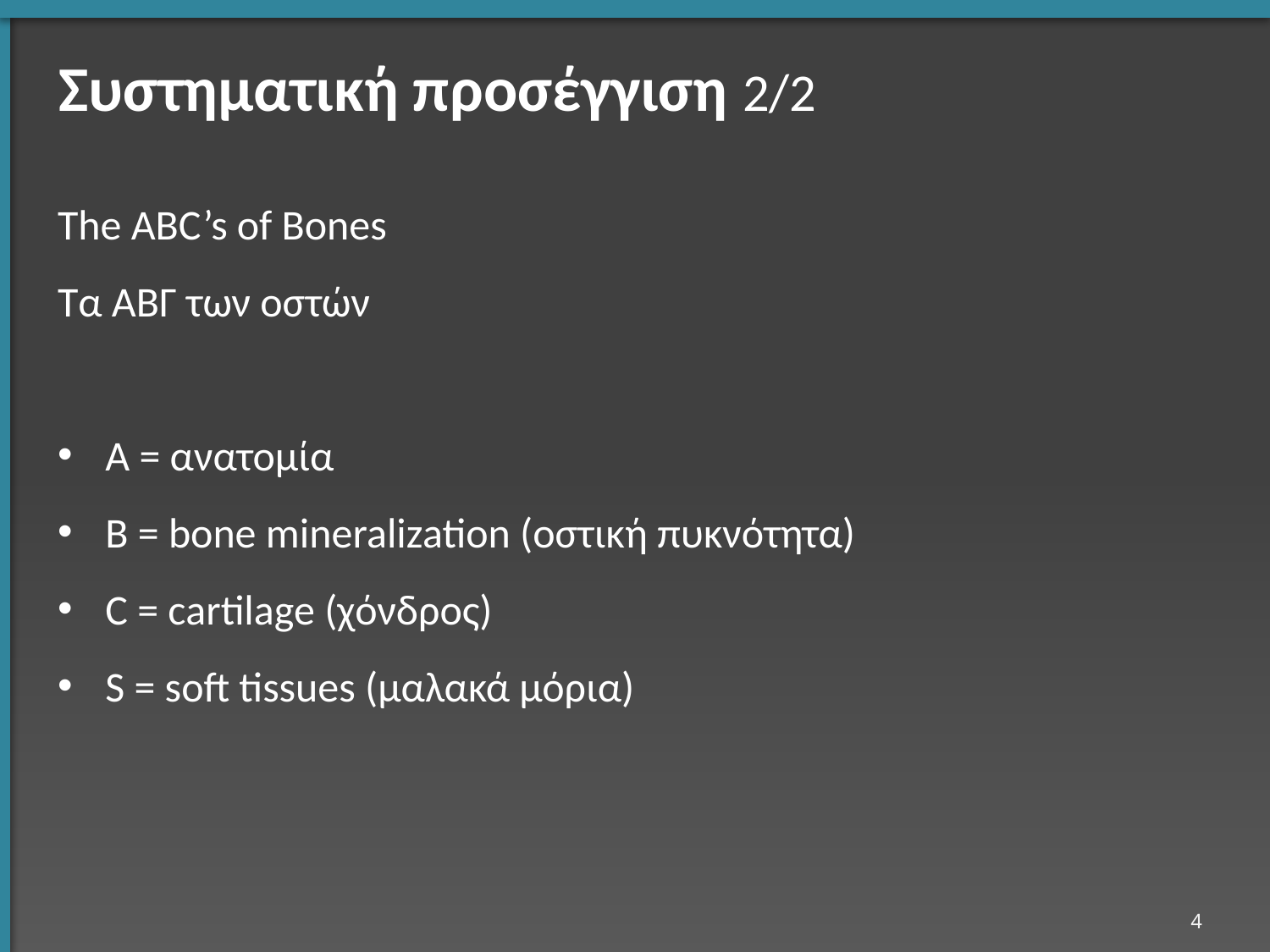

# Συστηματική προσέγγιση 2/2
The ABC’s of Bones
Τα ΑΒΓ των οστών

A = ανατομία
B = bone mineralization (οστική πυκνότητα)
C = cartilage (χόνδρος)
S = soft tissues (μαλακά μόρια)

4